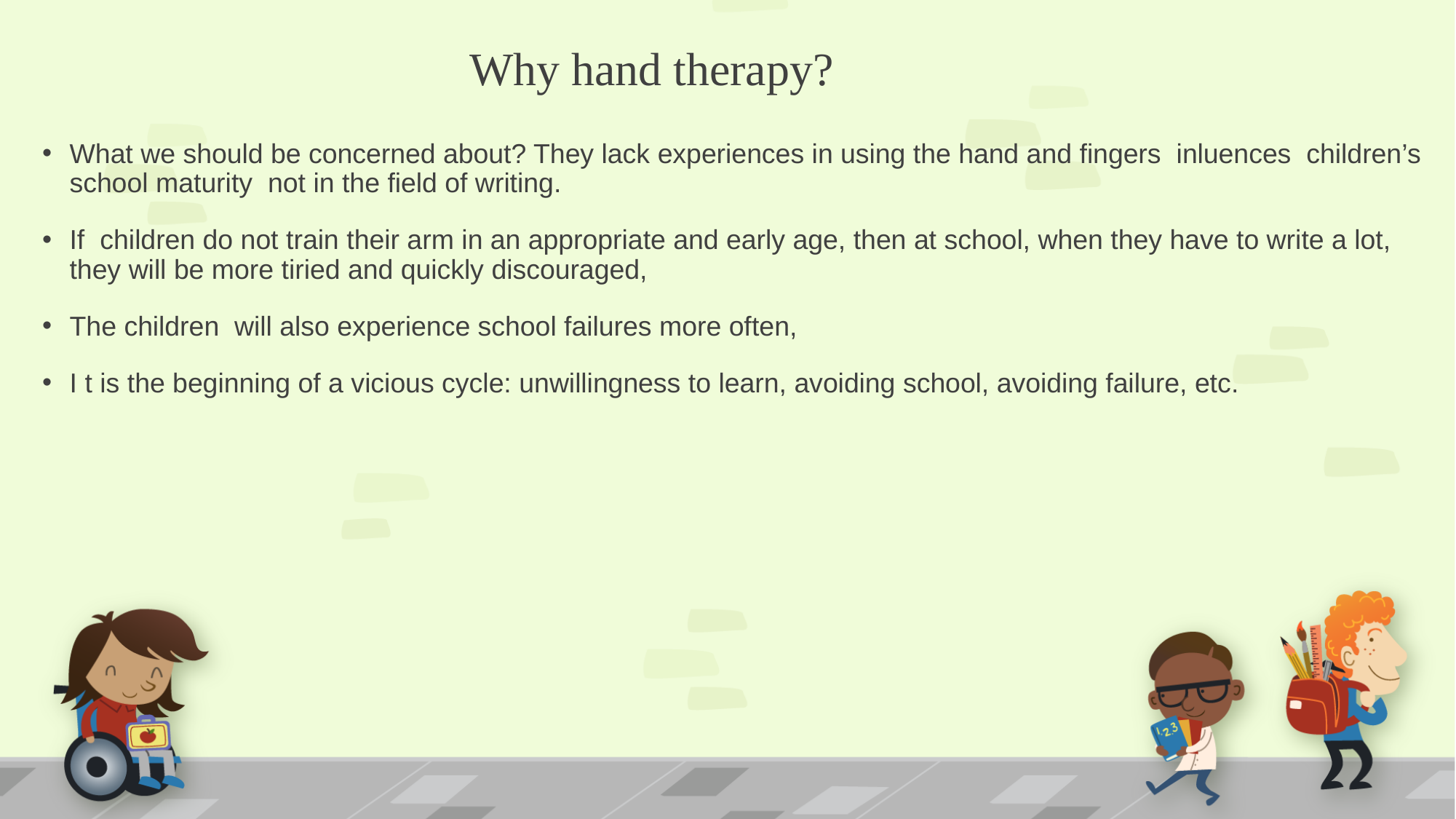

# Why hand therapy?
What we should be concerned about? They lack experiences in using the hand and fingers  inluences  children’s school maturity  not in the field of writing.
If  children do not train their arm in an appropriate and early age, then at school, when they have to write a lot,   they will be more tiried and quickly discouraged,
The children  will also experience school failures more often,
I t is the beginning of a vicious cycle: unwillingness to learn, avoiding school, avoiding failure, etc.